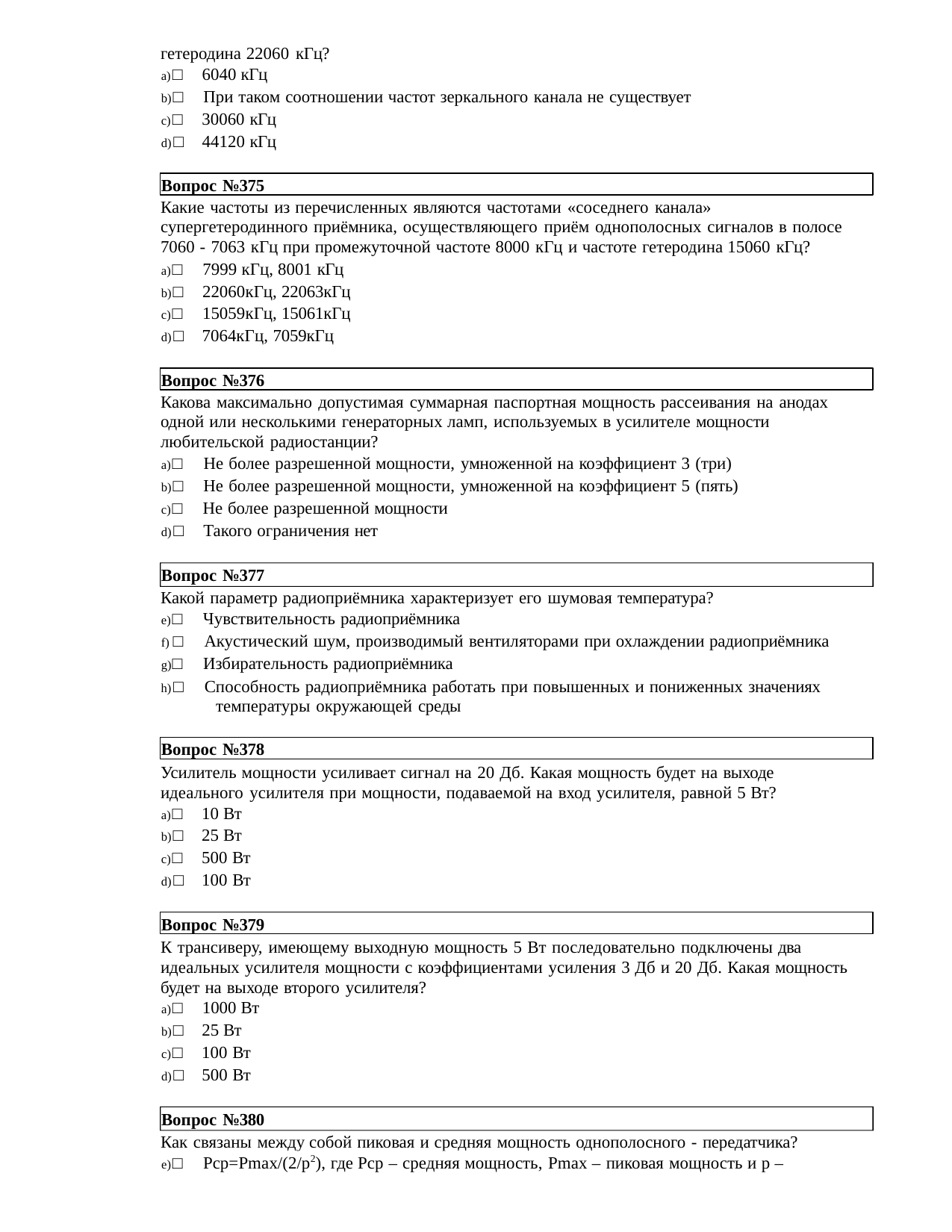

гетеродина 22060 кГц?
□  6040 кГц
□  При таком соотношении частот зеркального канала не существует
□  30060 кГц
□  44120 кГц
Вопрос №375
Какие частоты из перечисленных являются частотами «соседнего канала» супергетеродинного приёмника, осуществляющего приём однополосных сигналов в полосе 7060 - 7063 кГц при промежуточной частоте 8000 кГц и частоте гетеродина 15060 кГц?
□  7999 кГц, 8001 кГц
□  22060кГц, 22063кГц
□  15059кГц, 15061кГц
□  7064кГц, 7059кГц
Вопрос №376
Какова максимально допустимая суммарная паспортная мощность рассеивания на анодах одной или несколькими генераторных ламп, используемых в усилителе мощности любительской радиостанции?
□  Не более разрешенной мощности, умноженной на коэффициент 3 (три)
□  Не более разрешенной мощности, умноженной на коэффициент 5 (пять)
□  Не более разрешенной мощности
□  Такого ограничения нет

Вопрос №377
Какой параметр радиоприёмника характеризует его шумовая температура?
□  Чувствительность радиоприёмника
□  Акустический шум, производимый вентиляторами при охлаждении радиоприёмника
□  Избирательность радиоприёмника
□  Способность радиоприёмника работать при повышенных и пониженных значениях 	температуры окружающей среды

Вопрос №378
Усилитель мощности усиливает сигнал на 20 Дб. Какая мощность будет на выходе идеального усилителя при мощности, подаваемой на вход усилителя, равной 5 Вт?
□  10 Вт
□  25 Вт
□  500 Вт
□  100 Вт
Вопрос №379
К трансиверу, имеющему выходную мощность 5 Вт последовательно подключены два идеальных усилителя мощности с коэффициентами усиления 3 Дб и 20 Дб. Какая мощность будет на выходе второго усилителя?
□  1000 Вт
□  25 Вт
□  100 Вт
□  500 Вт

Вопрос №380
Как связаны между собой пиковая и средняя мощность однополосного - передатчика?
□  Pср=Pmax/(2/p2), где Рср – средняя мощность, Pmax – пиковая мощность и р –